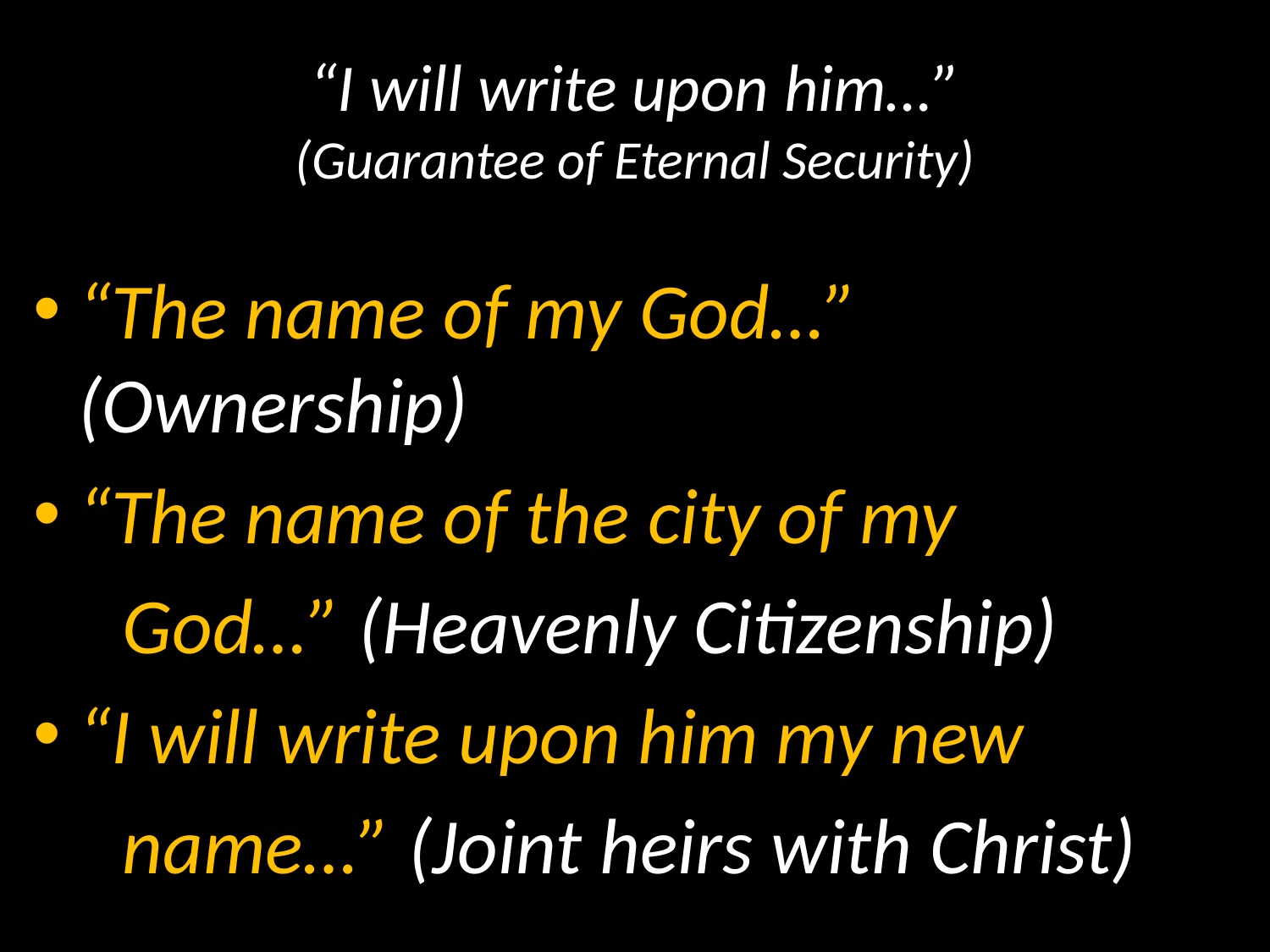

# “I will write upon him…” (Guarantee of Eternal Security)
“The name of my God…”   (Ownership)
“The name of the city of my
     God…” (Heavenly Citizenship)
“I will write upon him my new
     name…” (Joint heirs with Christ)